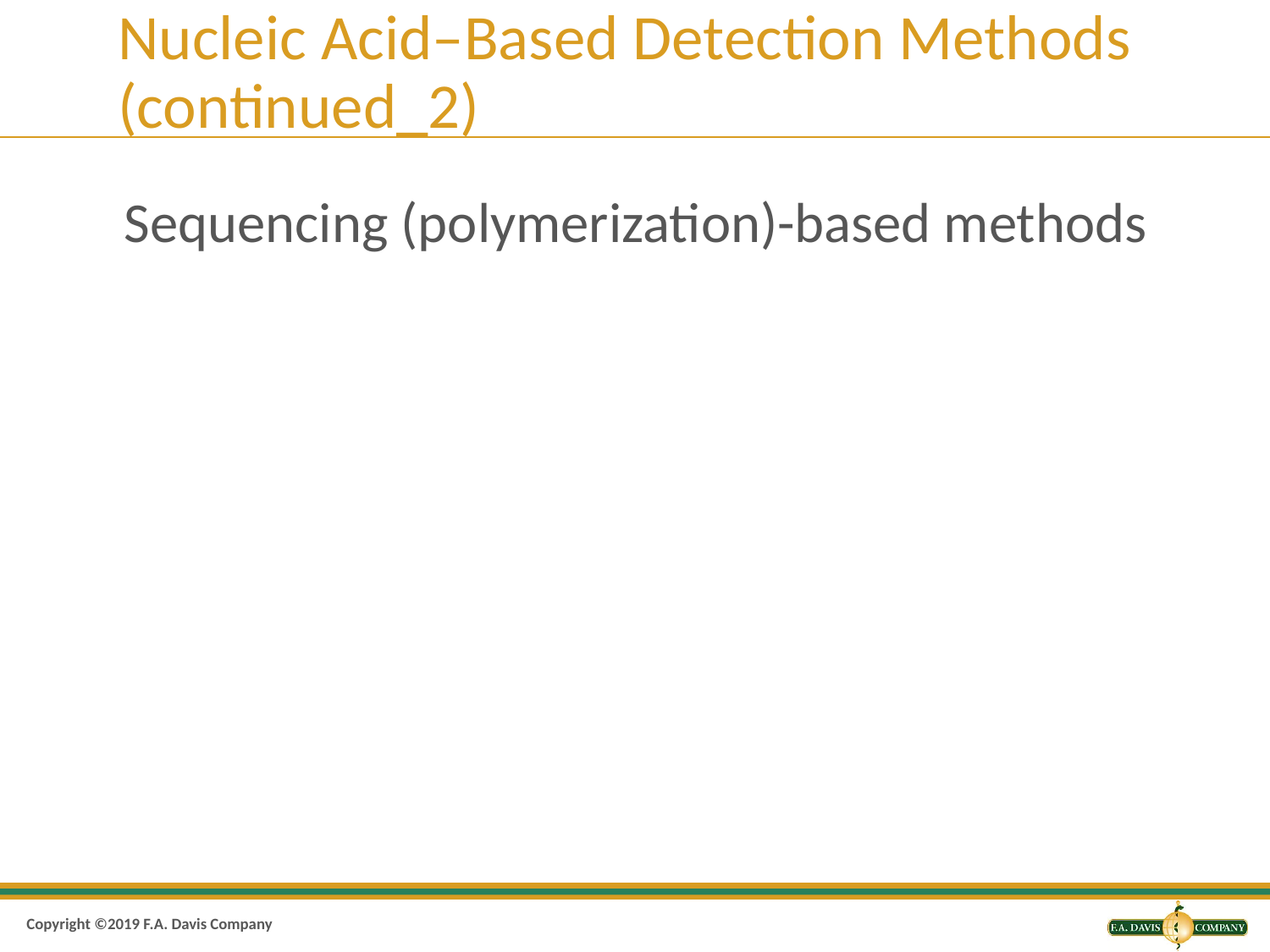

# Nucleic Acid–Based Detection Methods (continued_2)
Sequencing (polymerization)-based methods